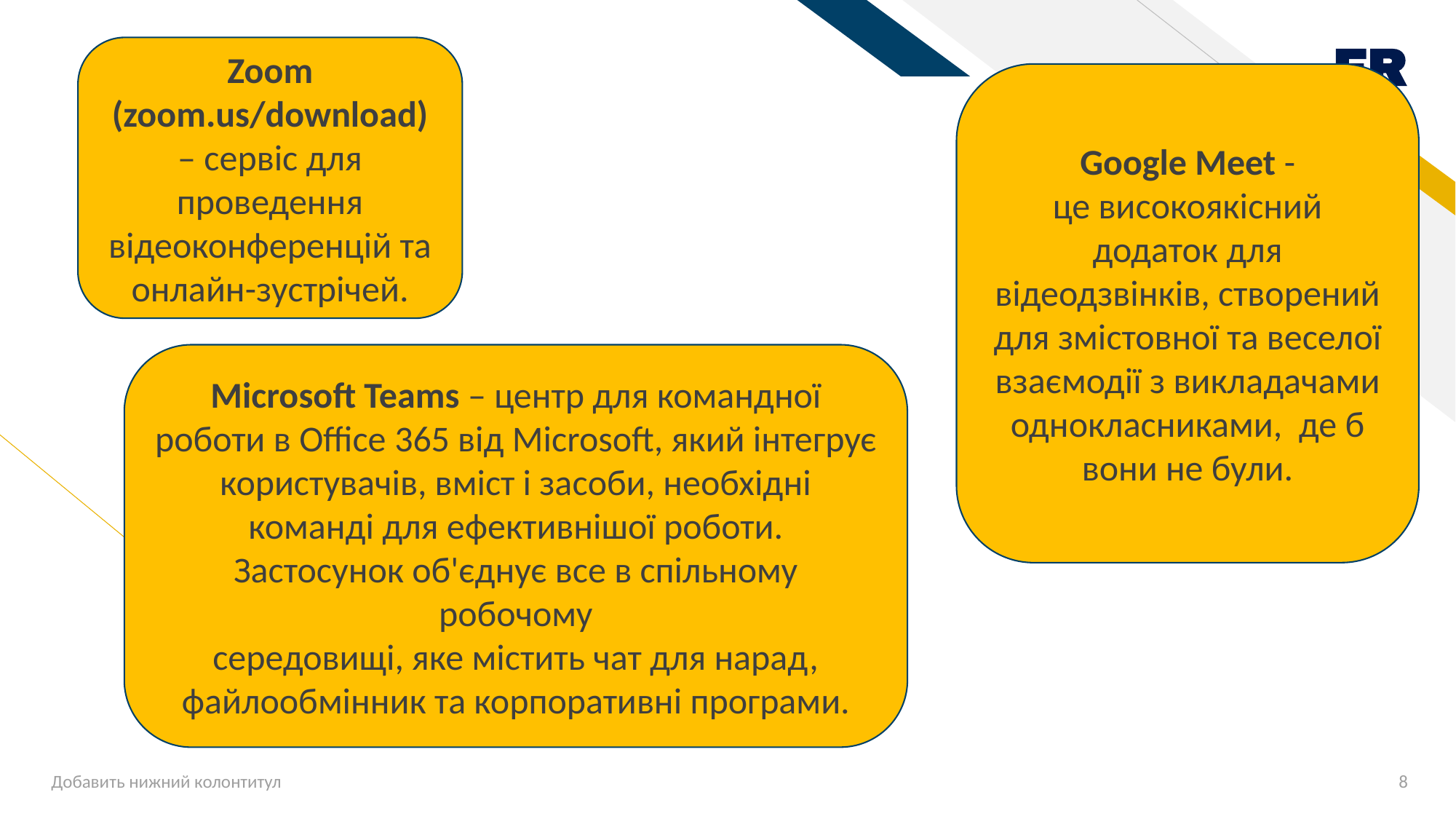

Zoom (zoom.us/download) – сервіс для проведення
відеоконференцій та онлайн-зустрічей.
Google Meet -
це високоякісний додаток для відеодзвінків, створений для змістовної та веселої взаємодії з викладачами однокласниками,  де б вони не були.
Microsoft Teams – центр для командної роботи в Office 365 від Microsoft, який інтегрує користувачів, вміст і засоби, необхідні команді для ефективнішої роботи.
Застосунок об'єднує все в спільному робочому
середовищі, яке містить чат для нарад, файлообмінник та корпоративні програми.
Добавить нижний колонтитул
8